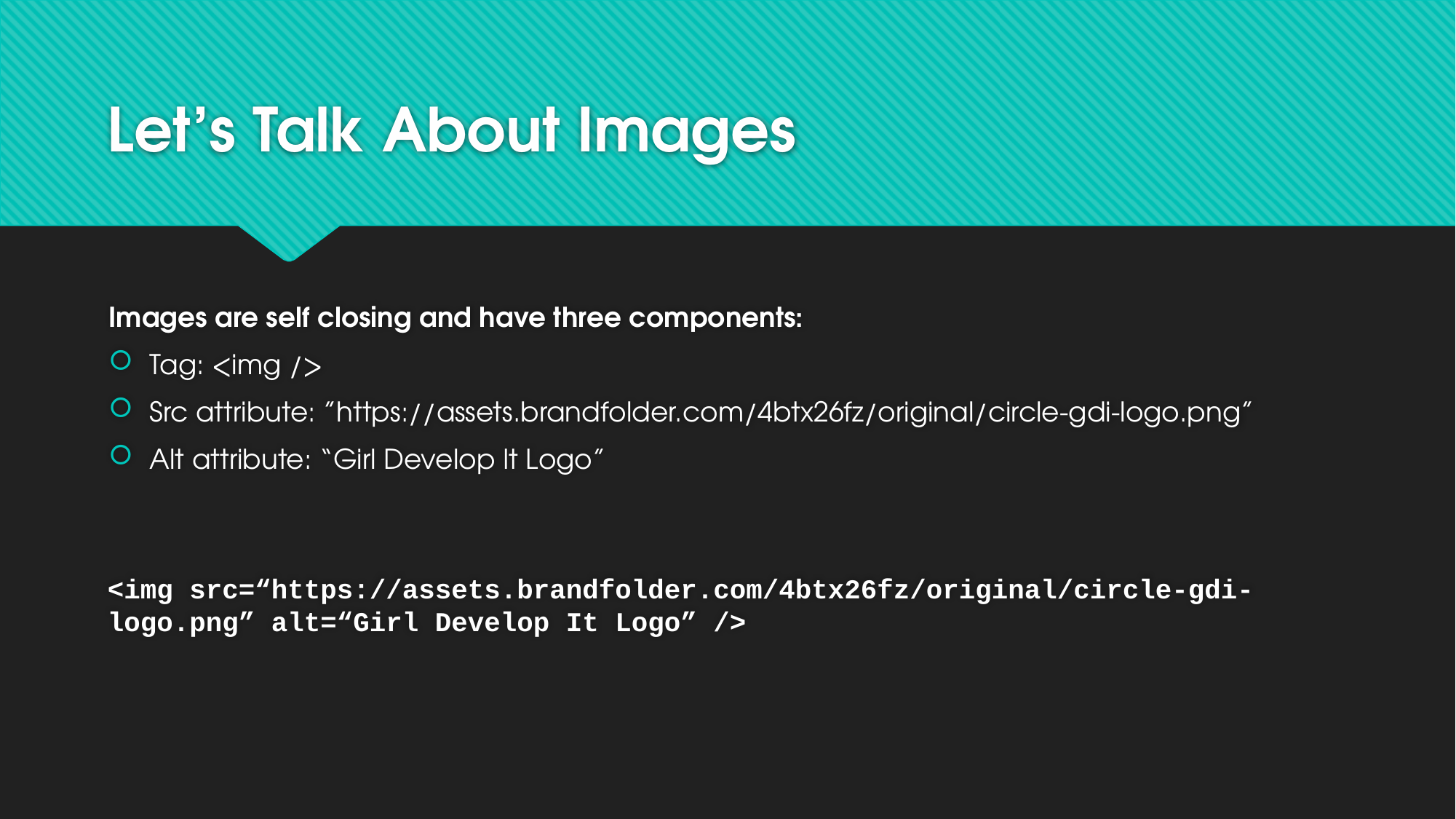

# Let’s Talk About Images
Images are self closing and have three components:
Tag: <img />
Src attribute: ”https://assets.brandfolder.com/4btx26fz/original/circle-gdi-logo.png”
Alt attribute: “Girl Develop It Logo”
<img src=“https://assets.brandfolder.com/4btx26fz/original/circle-gdi-logo.png” alt=“Girl Develop It Logo” />